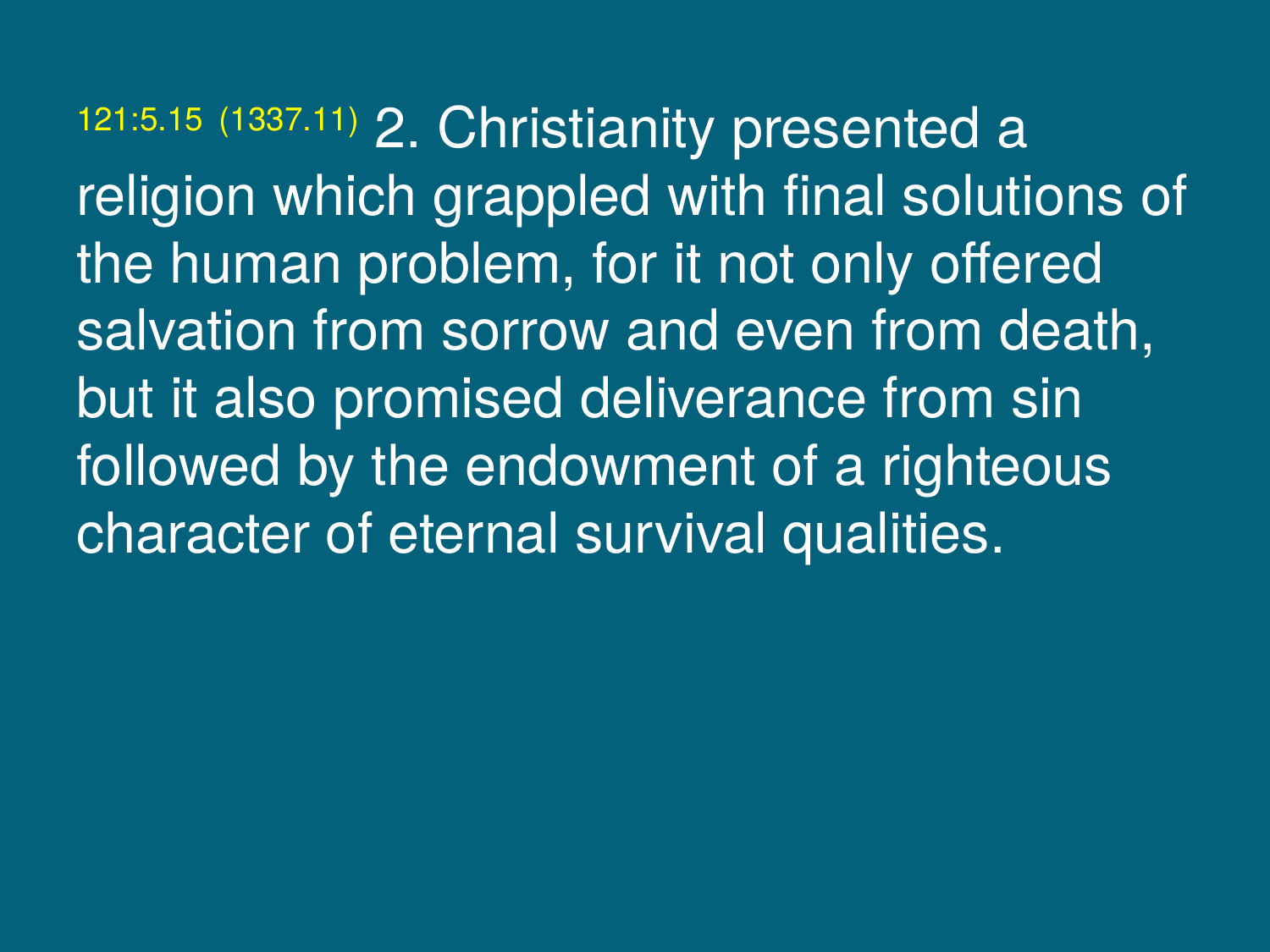

121:5.15 (1337.11) 2. Christianity presented a religion which grappled with final solutions of the human problem, for it not only offered salvation from sorrow and even from death, but it also promised deliverance from sin followed by the endowment of a righteous character of eternal survival qualities.